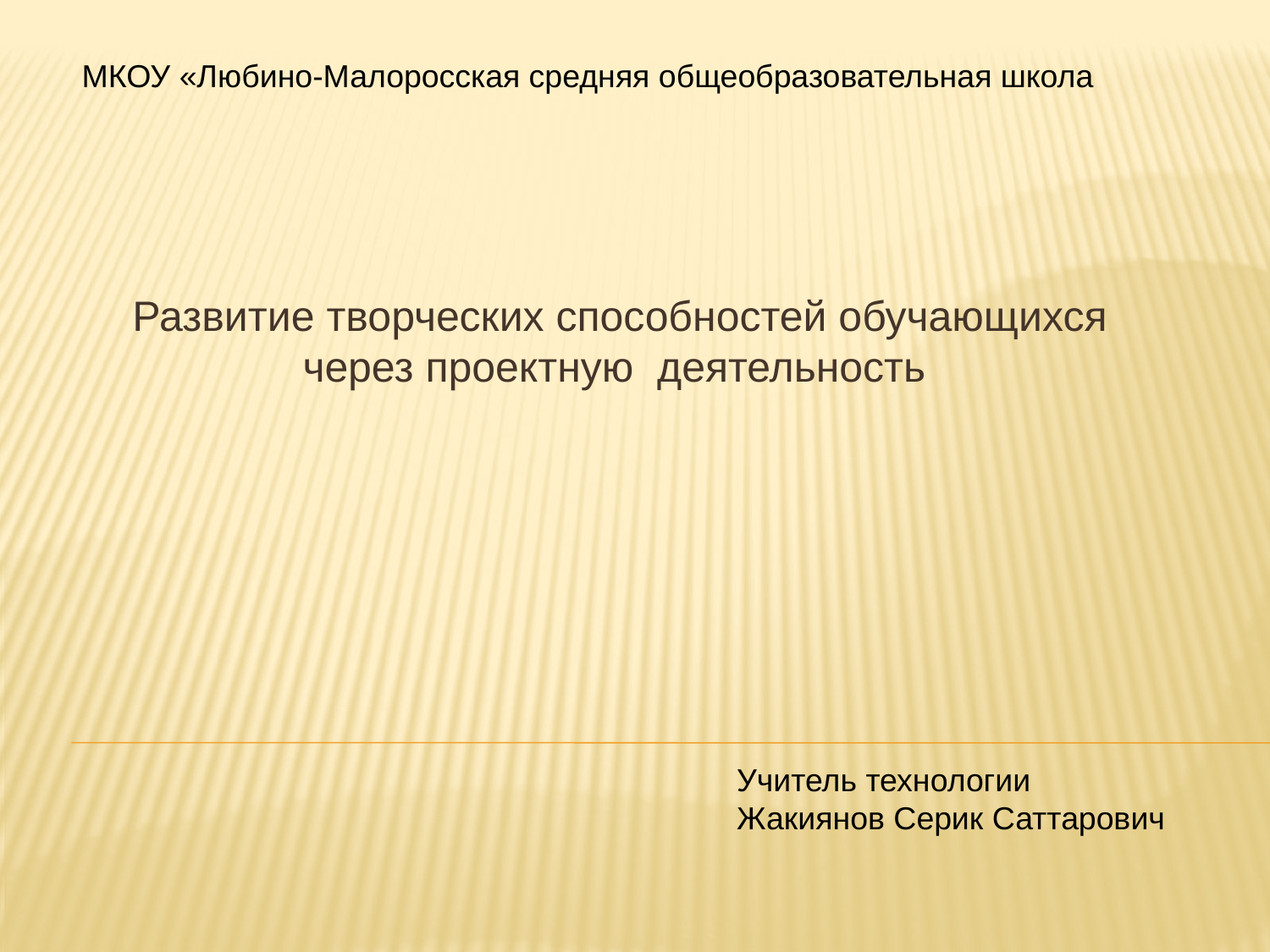

МКОУ «Любино-Малоросская средняя общеобразовательная школа
Развитие творческих способностей обучающихся через проектную  деятельность
#
Учитель технологии Жакиянов Серик Саттарович